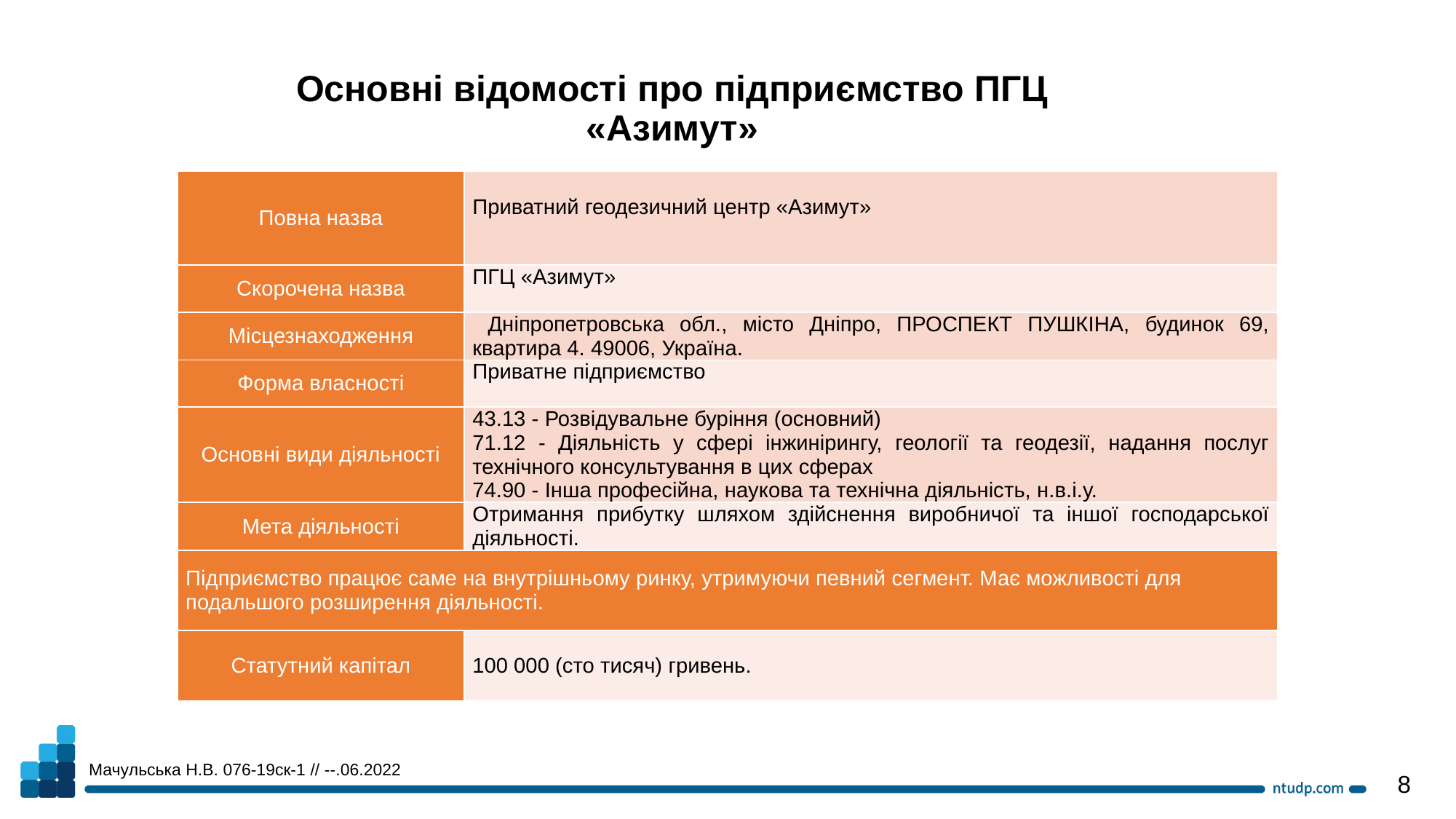

Основні відомості про підприємство ПГЦ «Азимут»
| Повна назва | Приватний геодезичний центр «Азимут» |
| --- | --- |
| Скорочена назва | ПГЦ «Азимут» |
| Місцезнаходження | Дніпропетровська обл., місто Дніпро, ПРОСПЕКТ ПУШКІНА, будинок 69, квартира 4. 49006, Україна. |
| Форма власності | Приватне підприємство |
| Основні види діяльності | 43.13 - Розвідувальне буріння (основний) 71.12 - Діяльність у сфері інжинірингу, геології та геодезії, надання послуг технічного консультування в цих сферах 74.90 - Інша професійна, наукова та технічна діяльність, н.в.і.у. |
| Мета діяльності | Отримання прибутку шляхом здійснення виробничої та іншої господарської діяльності. |
| Підприємство працює саме на внутрішньому ринку, утримуючи певний сегмент. Має можливості для подальшого розширення діяльності. |  |
| Статутний капітал | 100 000 (сто тисяч) гривень. |
Мачульська Н.В. 076-19ск-1 // --.06.2022